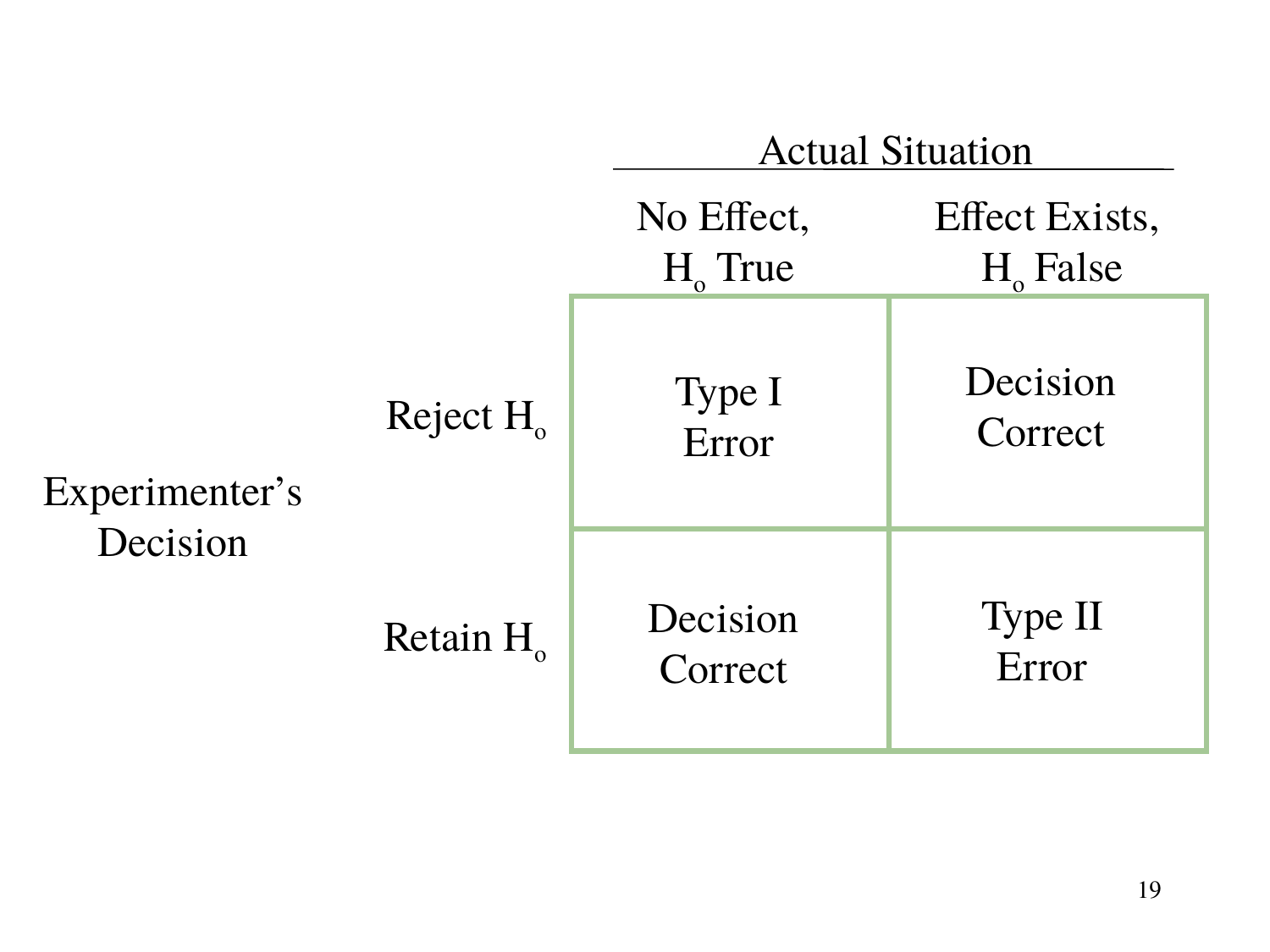

# Error Type / Correct Decision table
Actual Situation

No Effect,
Ho True
Effect Exists,
Ho False

Decision Correct
Type I Error
Reject Ho
Experimenter’s Decision

Type II Error
Decision Correct
Retain Ho
19